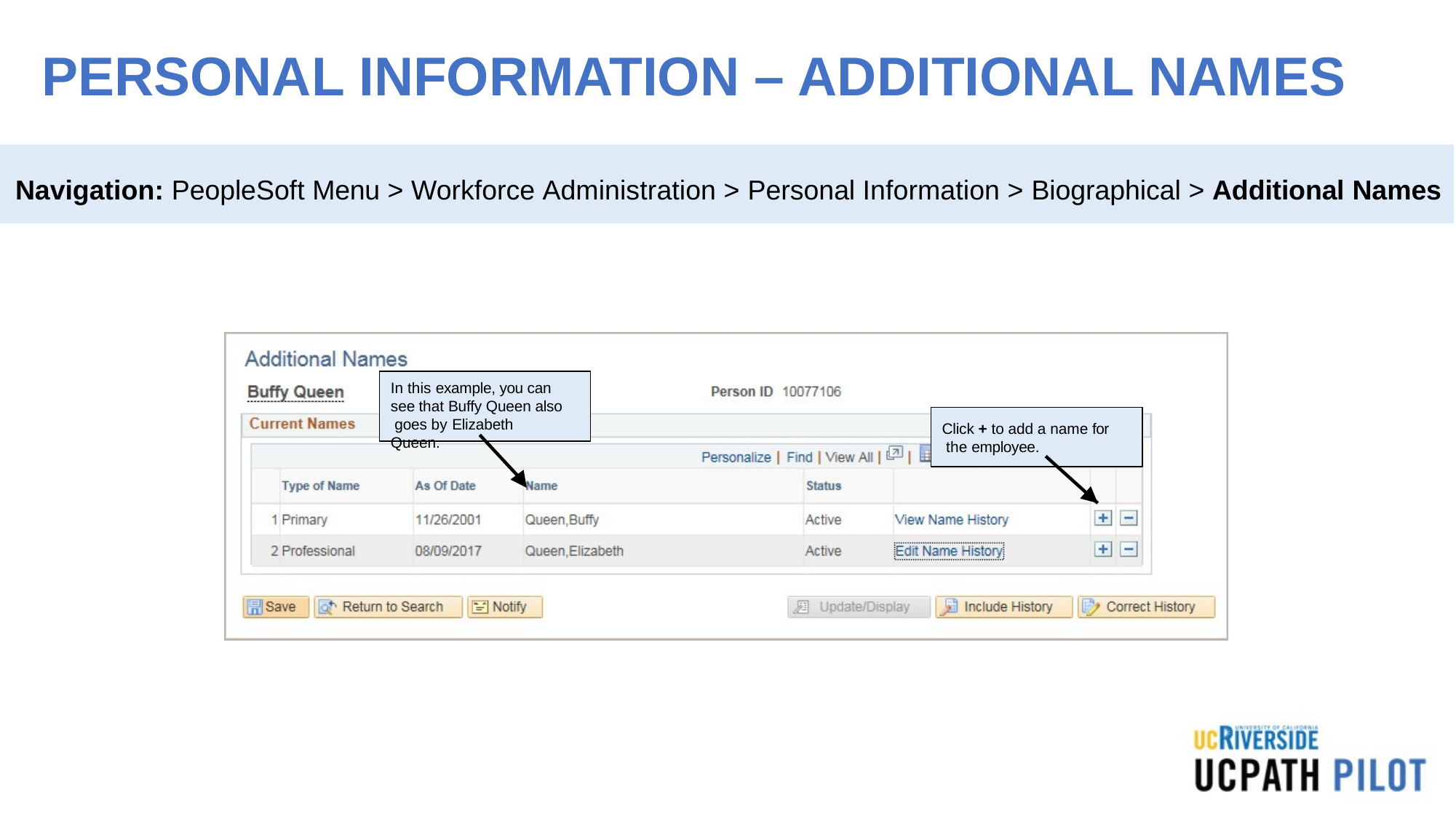

# PERSONAL INFORMATION – ADDITIONAL NAMES

Navigation: PeopleSoft Menu > Workforce Administration > Personal Information > Biographical > Additional Names

In this example, you can  see that Buffy Queen also  goes by Elizabeth Queen.

Click + to add a name for  the employee.